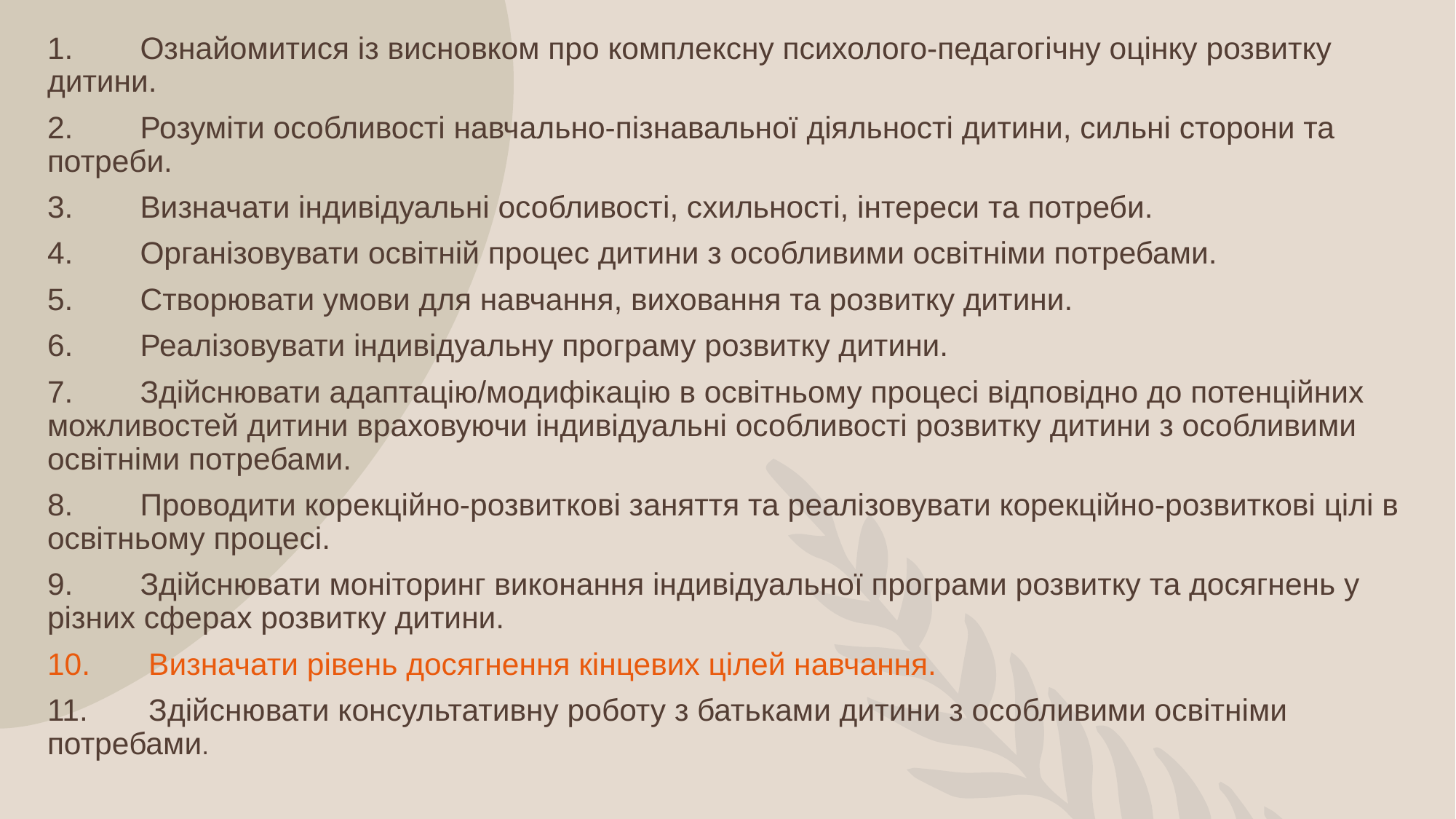

1.	Ознайомитися із висновком про комплексну психолого-педагогічну оцінку розвитку дитини.
2.	Розуміти особливості навчально-пізнавальної діяльності дитини, сильні сторони та потреби.
3.	Визначати індивідуальні особливості, схильності, інтереси та потреби.
4.	Організовувати освітній процес дитини з особливими освітніми потребами.
5.	Створювати умови для навчання, виховання та розвитку дитини.
6.	Реалізовувати індивідуальну програму розвитку дитини.
7.	Здійснювати адаптацію/модифікацію в освітньому процесі відповідно до потенційних можливостей дитини враховуючи індивідуальні особливості розвитку дитини з особливими освітніми потребами.
8.	Проводити корекційно-розвиткові заняття та реалізовувати корекційно-розвиткові цілі в освітньому процесі.
9.	Здійснювати моніторинг виконання індивідуальної програми розвитку та досягнень у різних сферах розвитку дитини.
10.	 Визначати рівень досягнення кінцевих цілей навчання.
11.	 Здійснювати консультативну роботу з батьками дитини з особливими освітніми потребами.